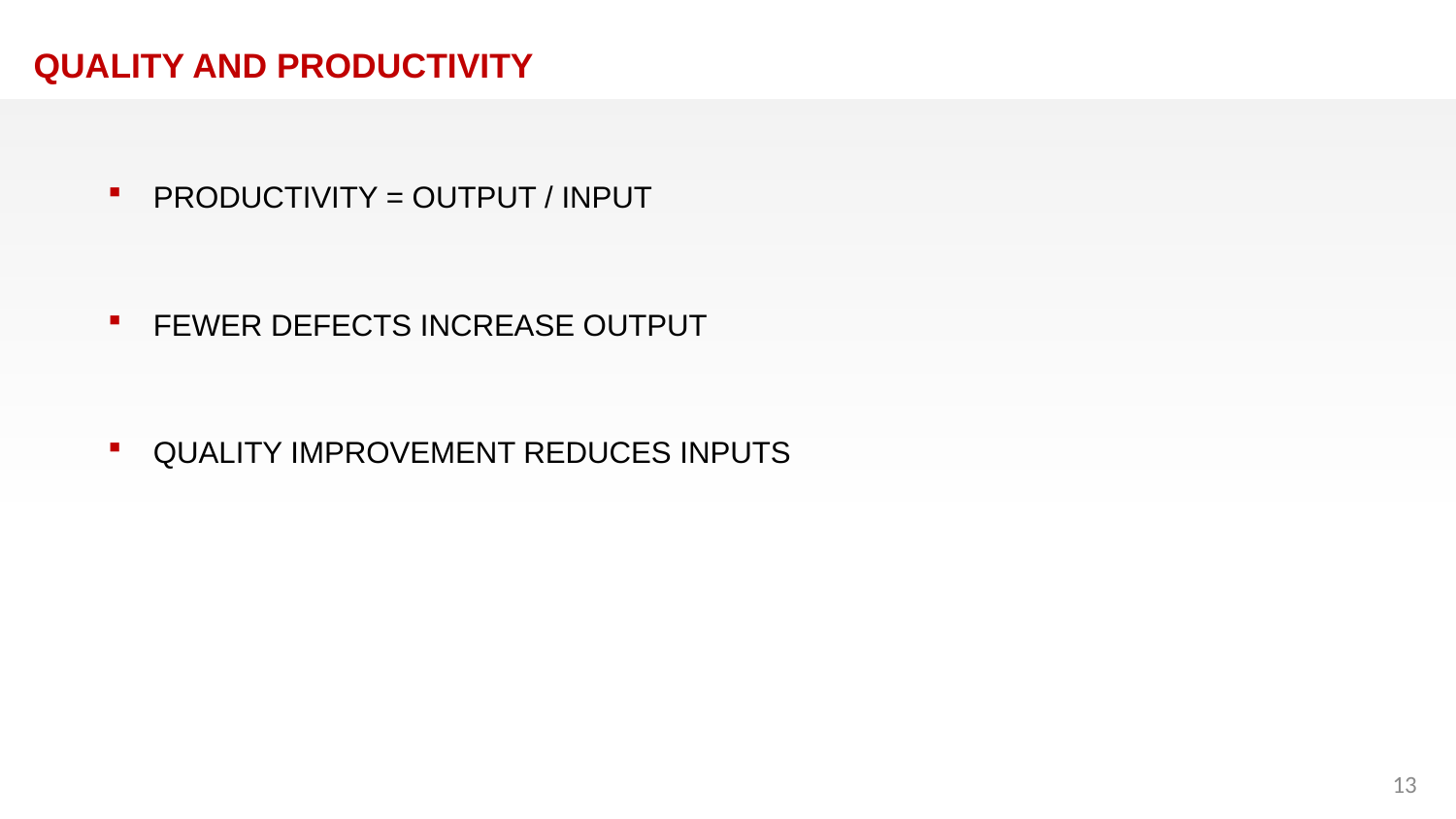

QUALITY AND PRODUCTIVITY
PRODUCTIVITY = OUTPUT / INPUT

FEWER DEFECTS INCREASE OUTPUT

QUALITY IMPROVEMENT REDUCES INPUTS